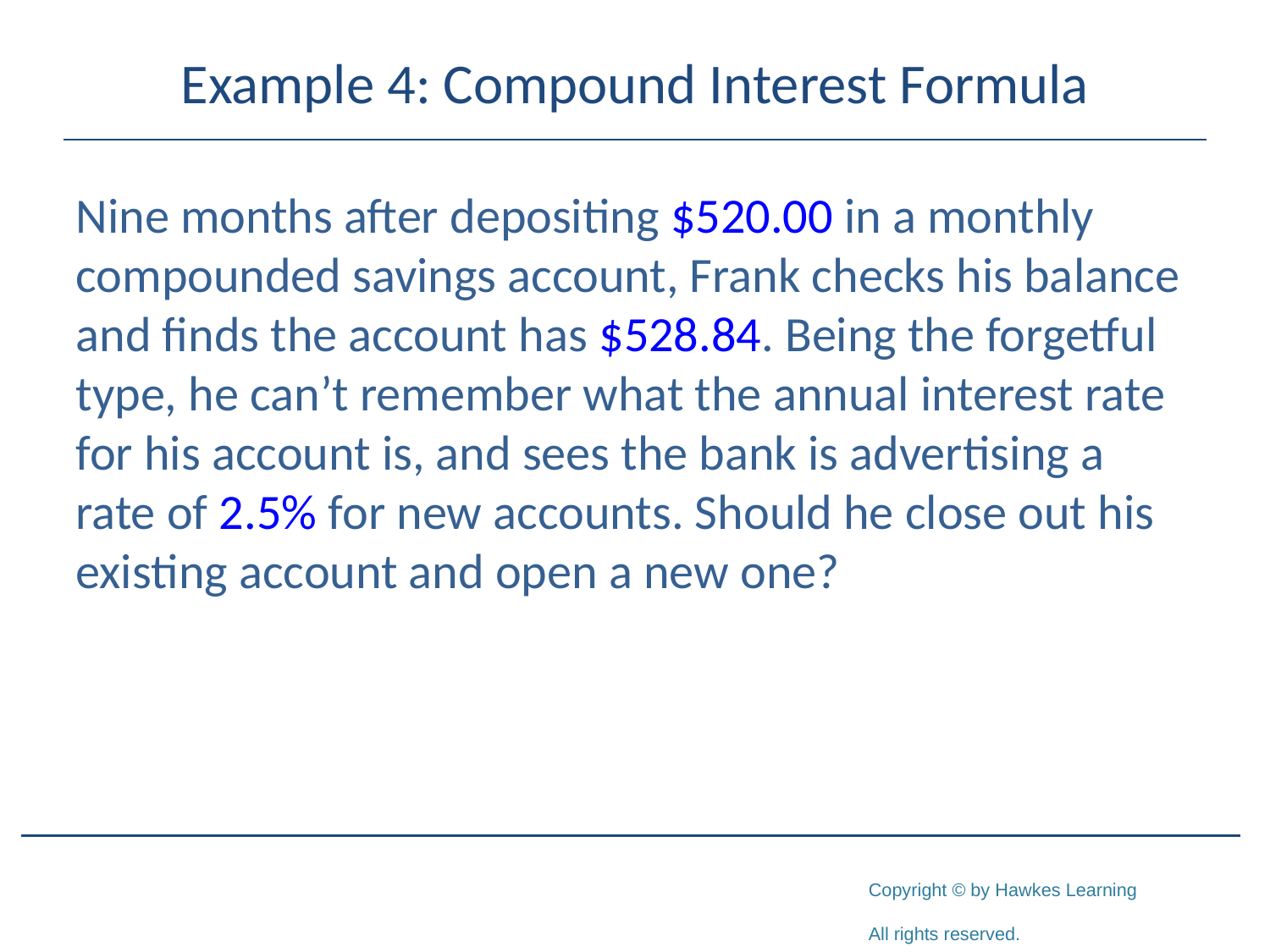

# Example 4: Compound Interest Formula
Nine months after depositing $520.00 in a monthly compounded savings account, Frank checks his balance and finds the account has $528.84. Being the forgetful type, he can’t remember what the annual interest rate for his account is, and sees the bank is advertising a rate of 2.5% for new accounts. Should he close out his existing account and open a new one?